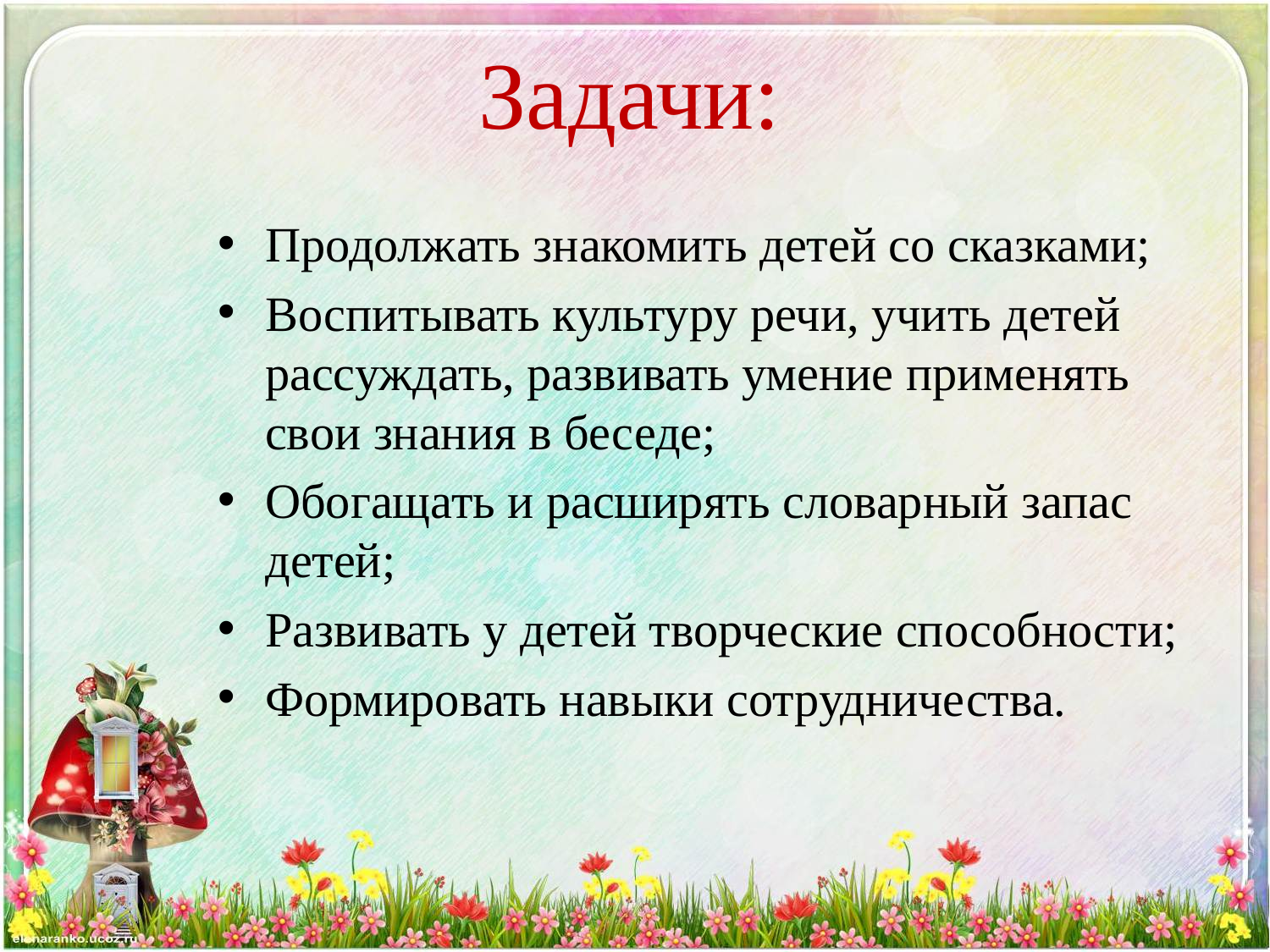

# Задачи:
Продолжать знакомить детей со сказками;
Воспитывать культуру речи, учить детей рассуждать, развивать умение применять свои знания в беседе;
Обогащать и расширять словарный запас детей;
Развивать у детей творческие способности;
Формировать навыки сотрудничества.